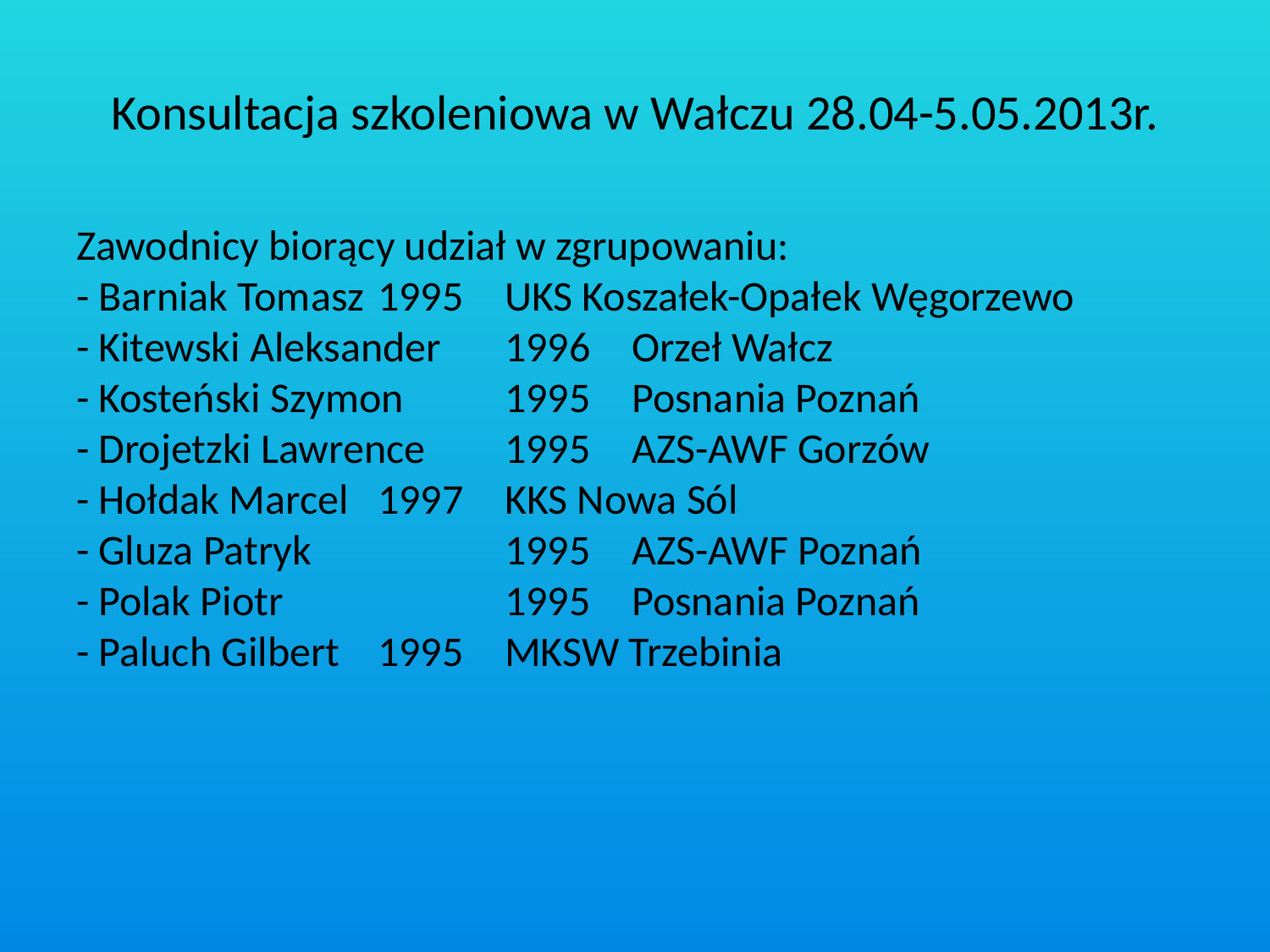

# Konsultacja szkoleniowa w Wałczu 28.04-5.05.2013r.
Zawodnicy biorący udział w zgrupowaniu:
- Barniak Tomasz	1995	UKS Koszałek-Opałek Węgorzewo
- Kitewski Aleksander	1996	Orzeł Wałcz
- Kosteński Szymon	1995	Posnania Poznań
- Drojetzki Lawrence	1995	AZS-AWF Gorzów
- Hołdak Marcel	1997	KKS Nowa Sól
- Gluza Patryk		1995	AZS-AWF Poznań
- Polak Piotr		1995	Posnania Poznań
- Paluch Gilbert	1995	MKSW Trzebinia